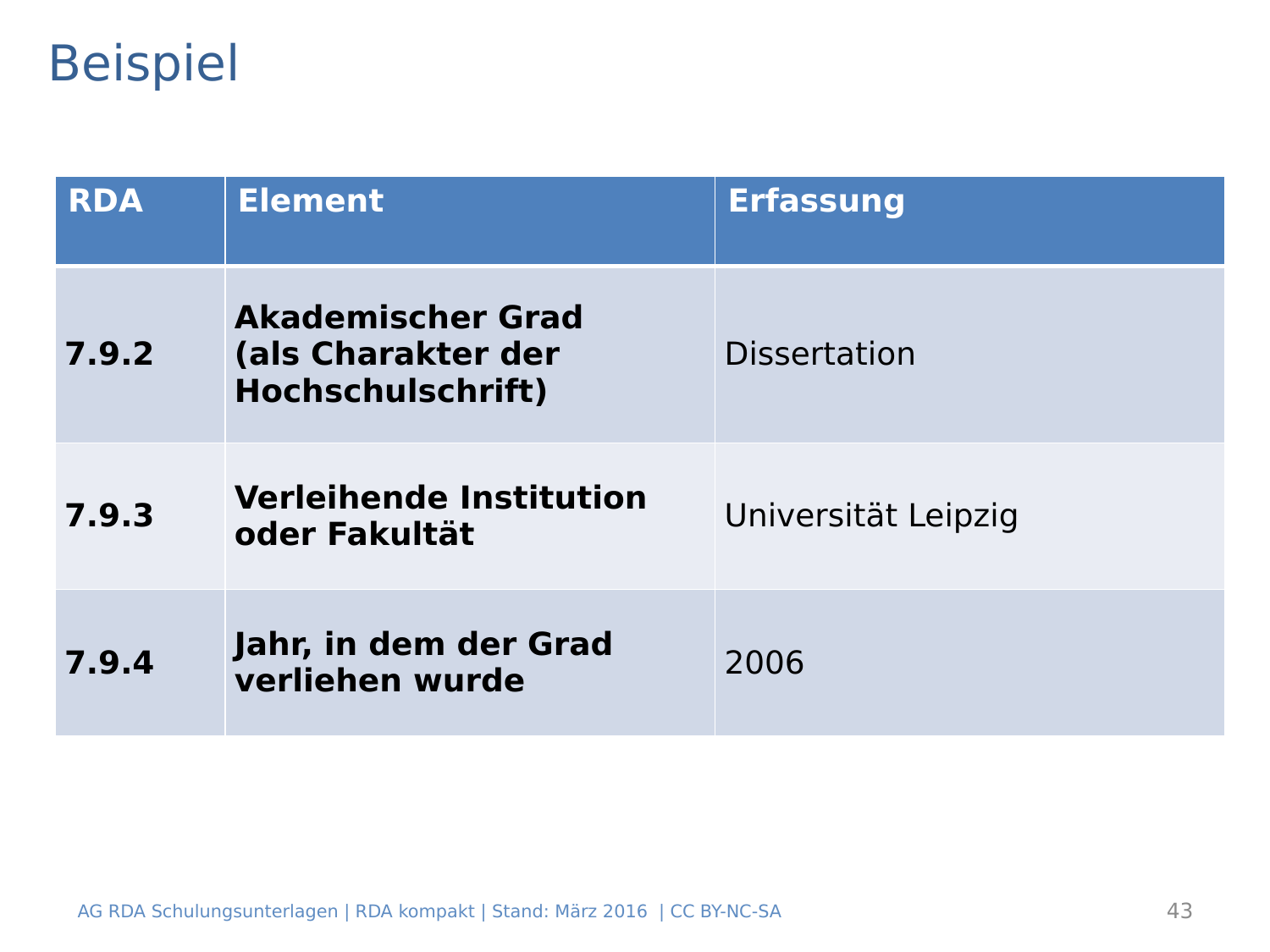

# Beispiel
| RDA | Element | Erfassung |
| --- | --- | --- |
| 7.9.2 | Akademischer Grad (als Charakter der Hochschulschrift) | Dissertation |
| 7.9.3 | Verleihende Institution oder Fakultät | Universität Leipzig |
| 7.9.4 | Jahr, in dem der Grad verliehen wurde | 2006 |
AG RDA Schulungsunterlagen | RDA kompakt | Stand: März 2016  | CC BY-NC-SA
43